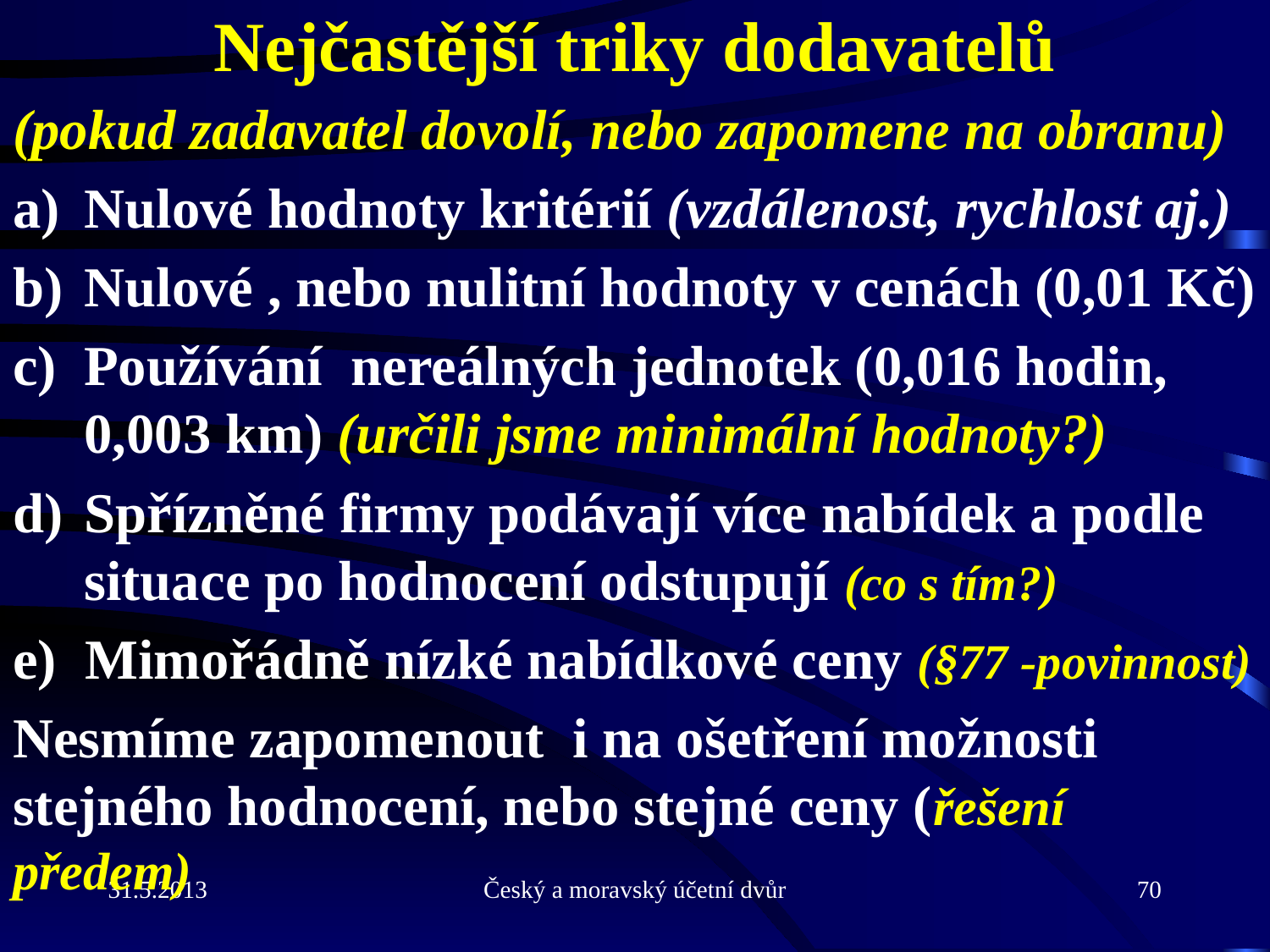

# Nejčastější triky dodavatelů
(pokud zadavatel dovolí, nebo zapomene na obranu)
Nulové hodnoty kritérií (vzdálenost, rychlost aj.)
Nulové , nebo nulitní hodnoty v cenách (0,01 Kč)
Používání  nereálných jednotek (0,016 hodin,  0,003 km) (určili jsme minimální hodnoty?)
Spřízněné firmy podávají více nabídek a podle situace po hodnocení odstupují (co s tím?)
e)  Mimořádně nízké nabídkové ceny (§77 -povinnost)
Nesmíme zapomenout  i na ošetření možnosti stejného hodnocení, nebo stejné ceny (řešení předem)
31.5.2013
Český a moravský účetní dvůr
70